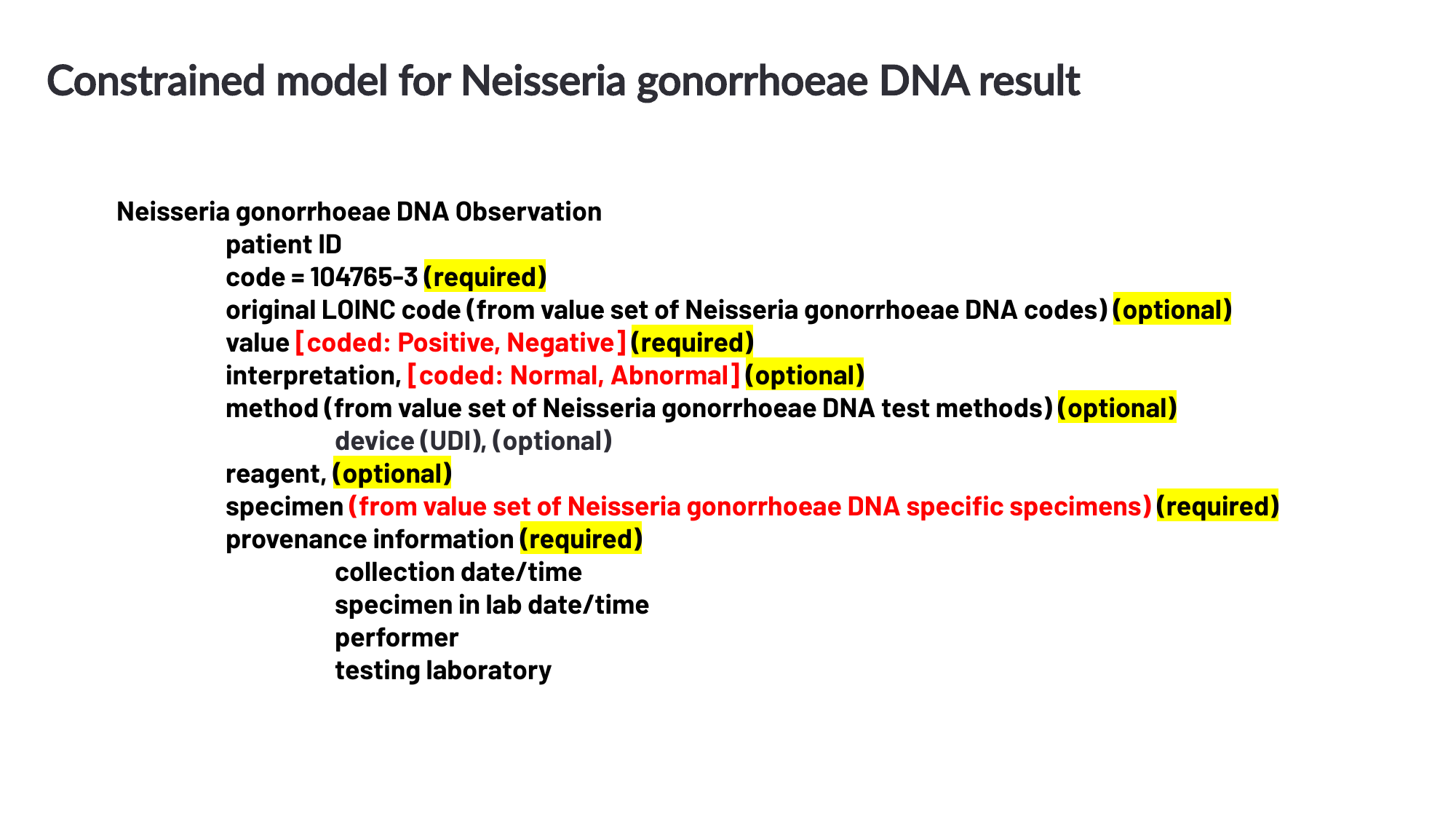

# Constrained model for Neisseria gonorrhoeae DNA result
Neisseria gonorrhoeae DNA Observation
	patient ID
	code = 104765-3 (required)
	original LOINC code (from value set of Neisseria gonorrhoeae DNA codes) (optional)
	value [coded: Positive, Negative] (required)
	interpretation, [coded: Normal, Abnormal] (optional)
	method (from value set of Neisseria gonorrhoeae DNA test methods) (optional)
		device (UDI), (optional)
	reagent, (optional)
	specimen (from value set of Neisseria gonorrhoeae DNA specific specimens) (required)
	provenance information (required)
		collection date/time
		specimen in lab date/time
		performer
		testing laboratory